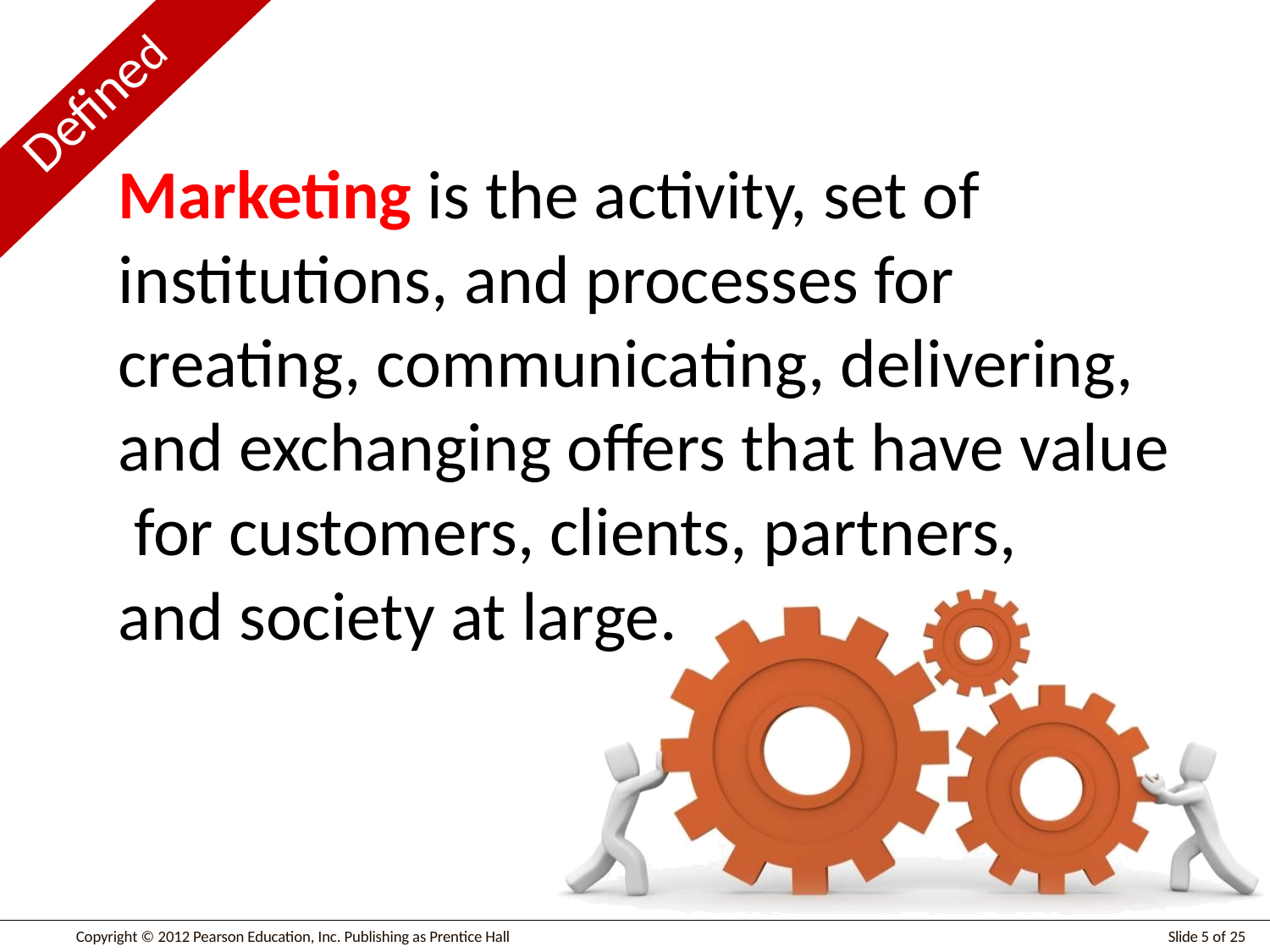

Defined
# Marketing is the activity, set of  institutions, and processes for  creating, communicating, delivering,  and exchanging offers that have value  for customers, clients, partners,
and society at large.

Slide 5 of 25
Copyright © 2012 Pearson Education, Inc. Publishing as Prentice Hall